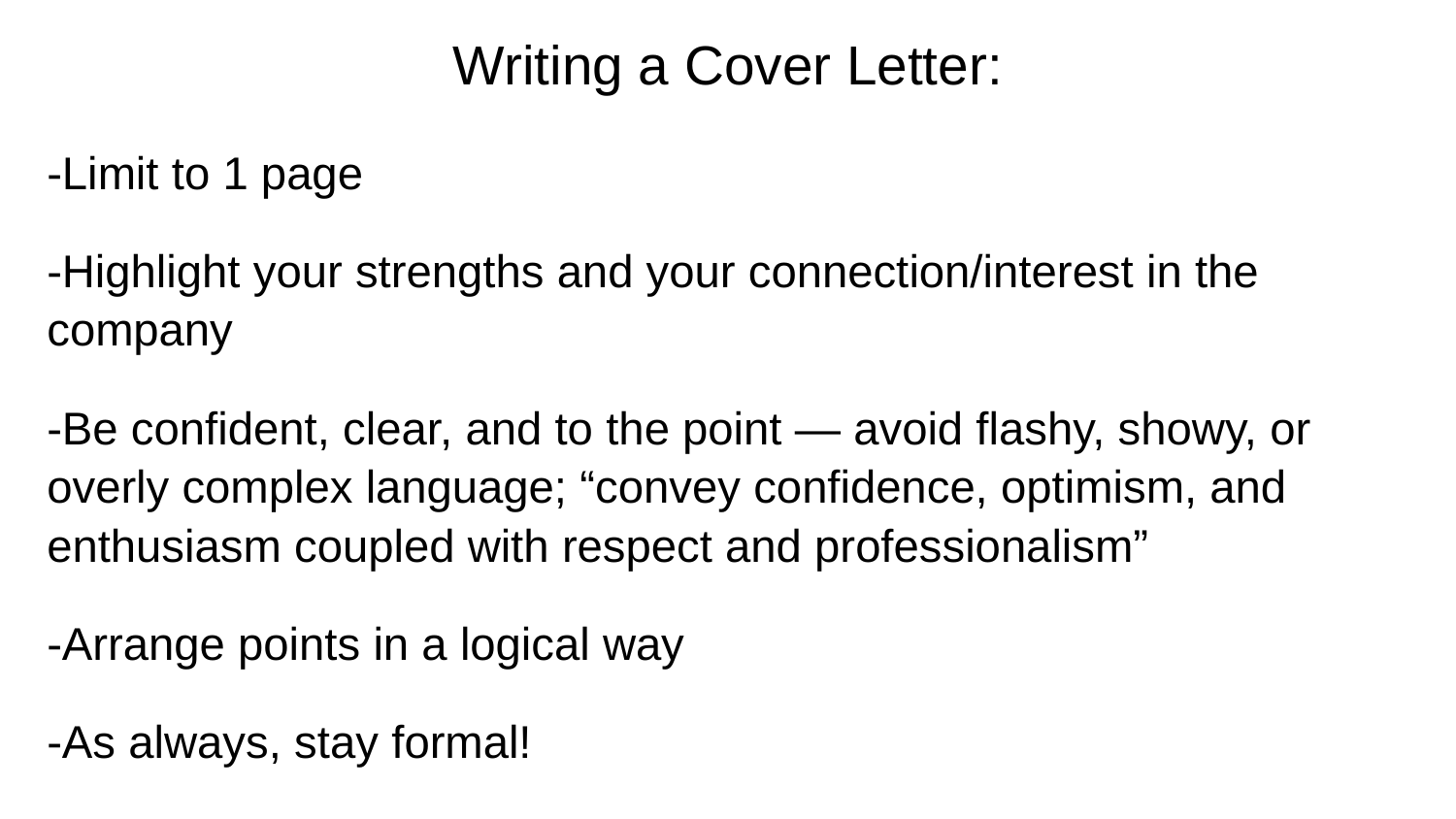

# Writing a Cover Letter:
-Limit to 1 page
-Highlight your strengths and your connection/interest in the company
-Be confident, clear, and to the point — avoid flashy, showy, or overly complex language; “convey confidence, optimism, and enthusiasm coupled with respect and professionalism”
-Arrange points in a logical way
-As always, stay formal!